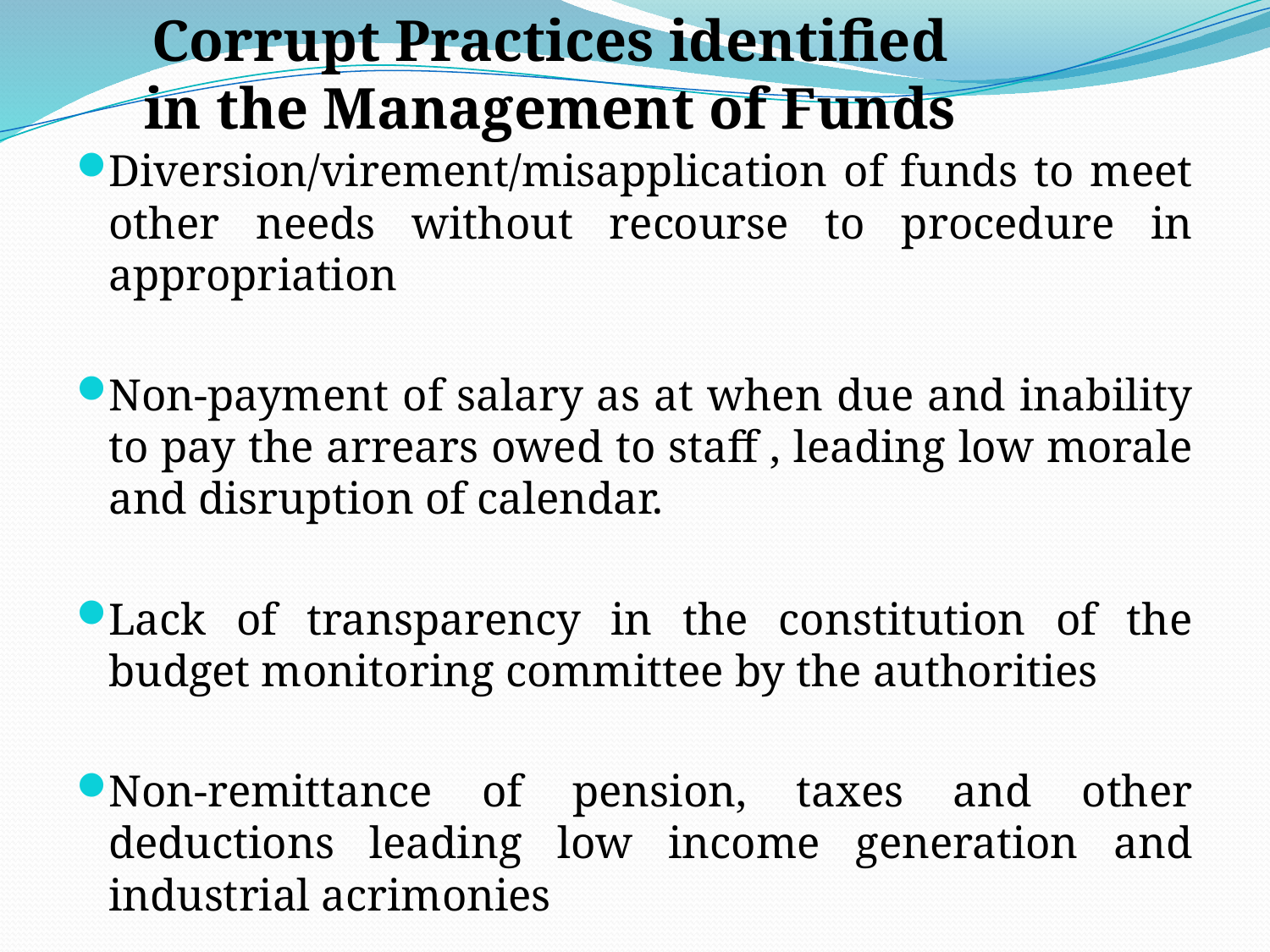

# Corrupt Practices identified in the Management of Funds
Diversion/virement/misapplication of funds to meet other needs without recourse to procedure in appropriation

Non-payment of salary as at when due and inability to pay the arrears owed to staff , leading low morale and disruption of calendar.

Lack of transparency in the constitution of the budget monitoring committee by the authorities

Non-remittance of pension, taxes and other deductions leading low income generation and industrial acrimonies